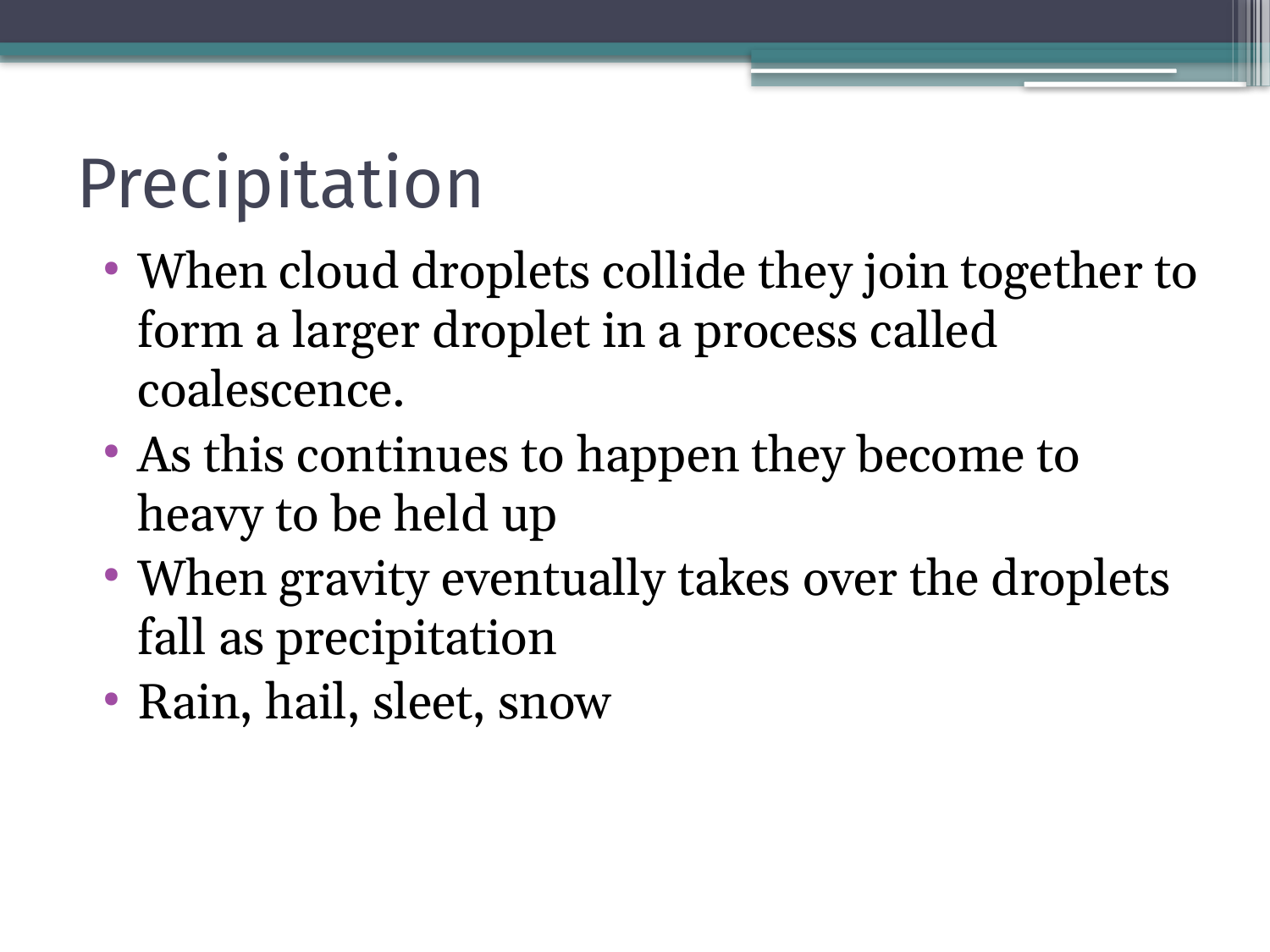

# Precipitation
When cloud droplets collide they join together to form a larger droplet in a process called coalescence.
As this continues to happen they become to heavy to be held up
When gravity eventually takes over the droplets fall as precipitation
Rain, hail, sleet, snow